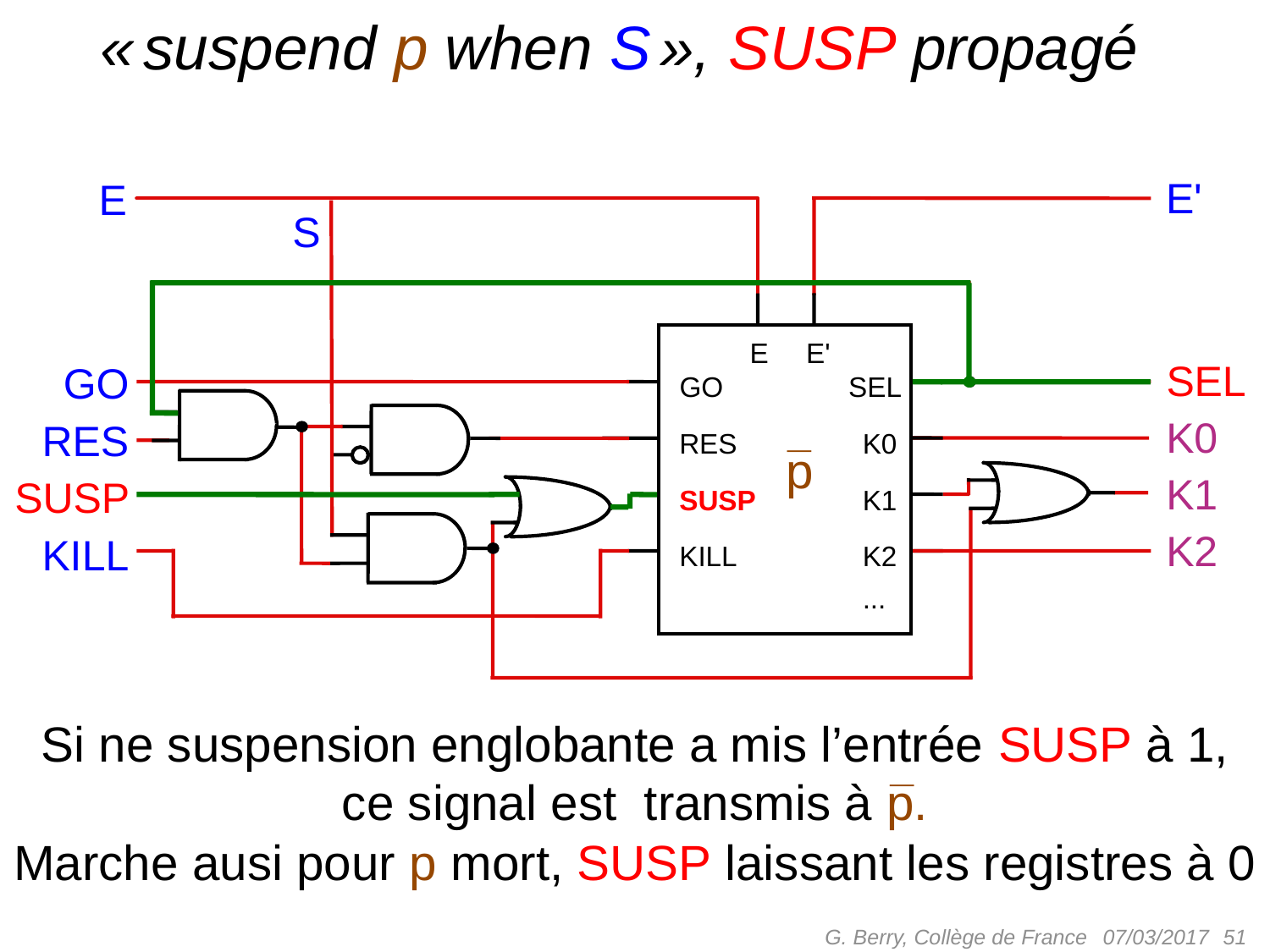

# « suspend p when S », SUSP propagé
E'
E

S

E
E'
SEL
GO
GO
SEL

_

K0
RES

RES
K0

p

K1

SUSP
SUSP
K1

K2

KILL

KILL
K2

...

Si ne suspension englobante a mis l’entrée SUSP à 1,
ce signal est  transmis à p.
Marche ausi pour p mort, SUSP laissant les registres à 0
_
G. Berry, Collège de France
 51
07/03/2017